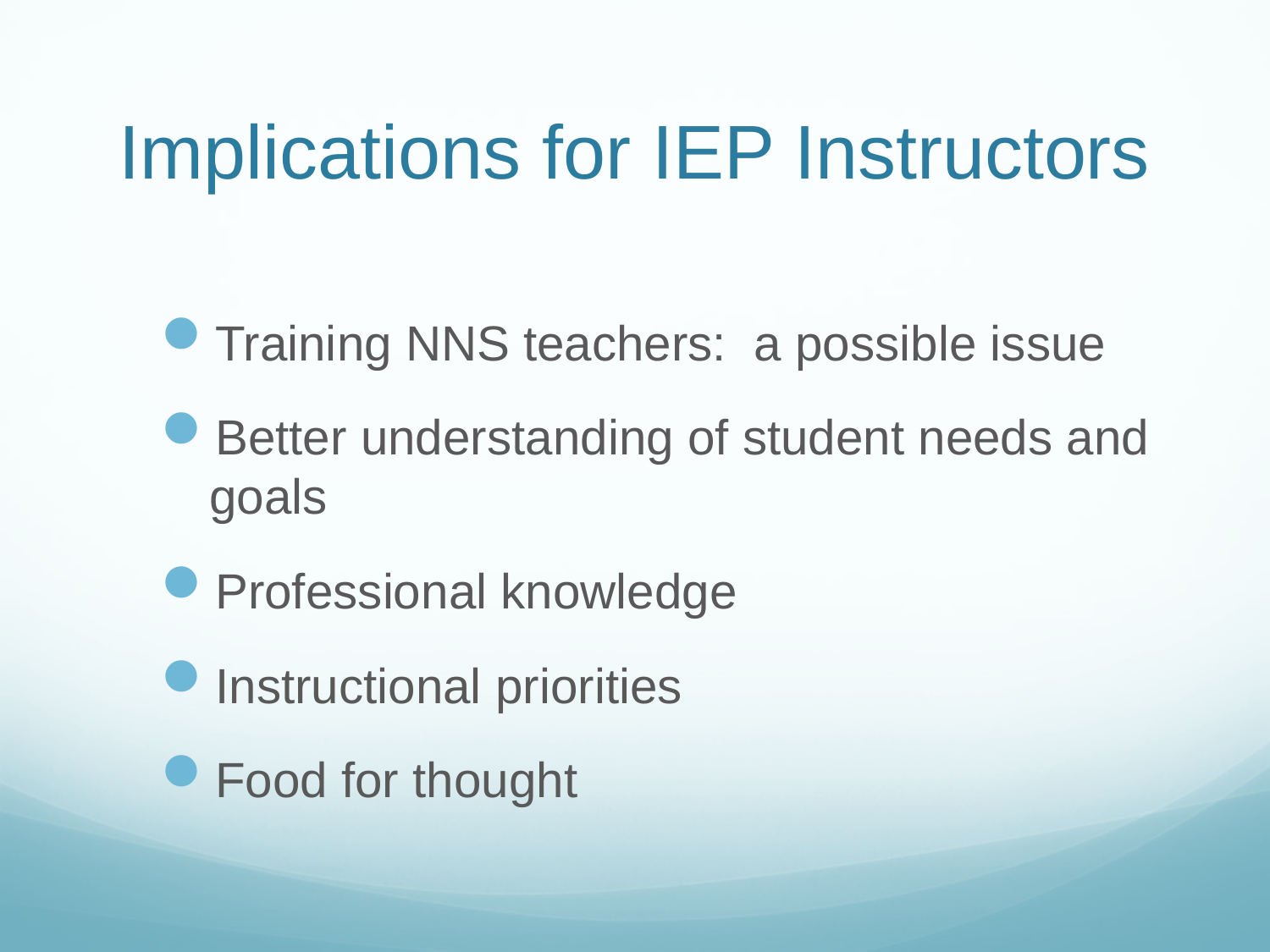

# Implications for IEP Instructors
Training NNS teachers:  a possible issue
Better understanding of student needs and goals
Professional knowledge
Instructional priorities
Food for thought